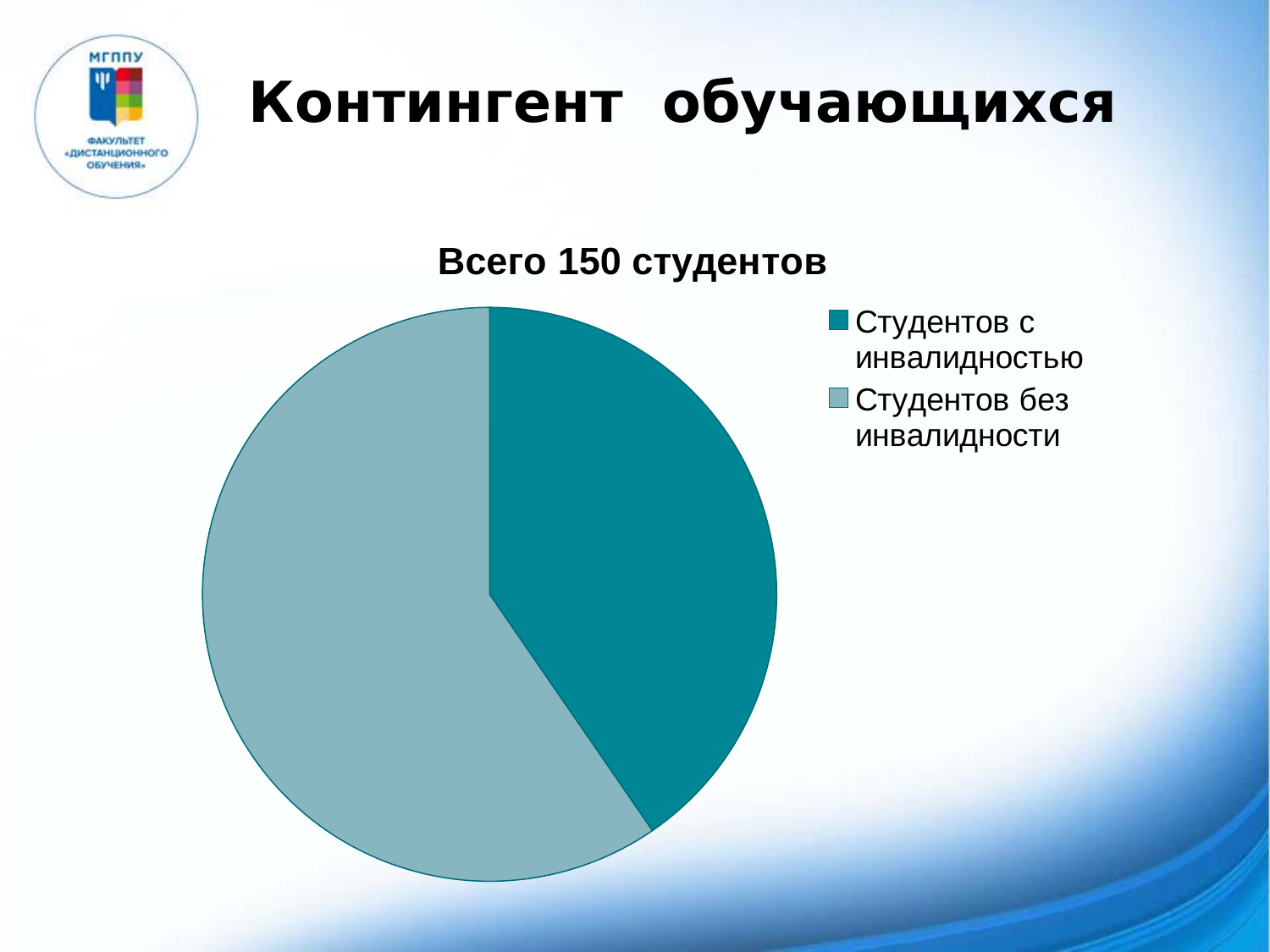

# Контингент  обучающихся

### Chart:

| Category | Всего 150 студентов |
|---|---|
| Студентов с инвалидностью | 61.0 |
| Студентов без инвалидности | 90.0 |